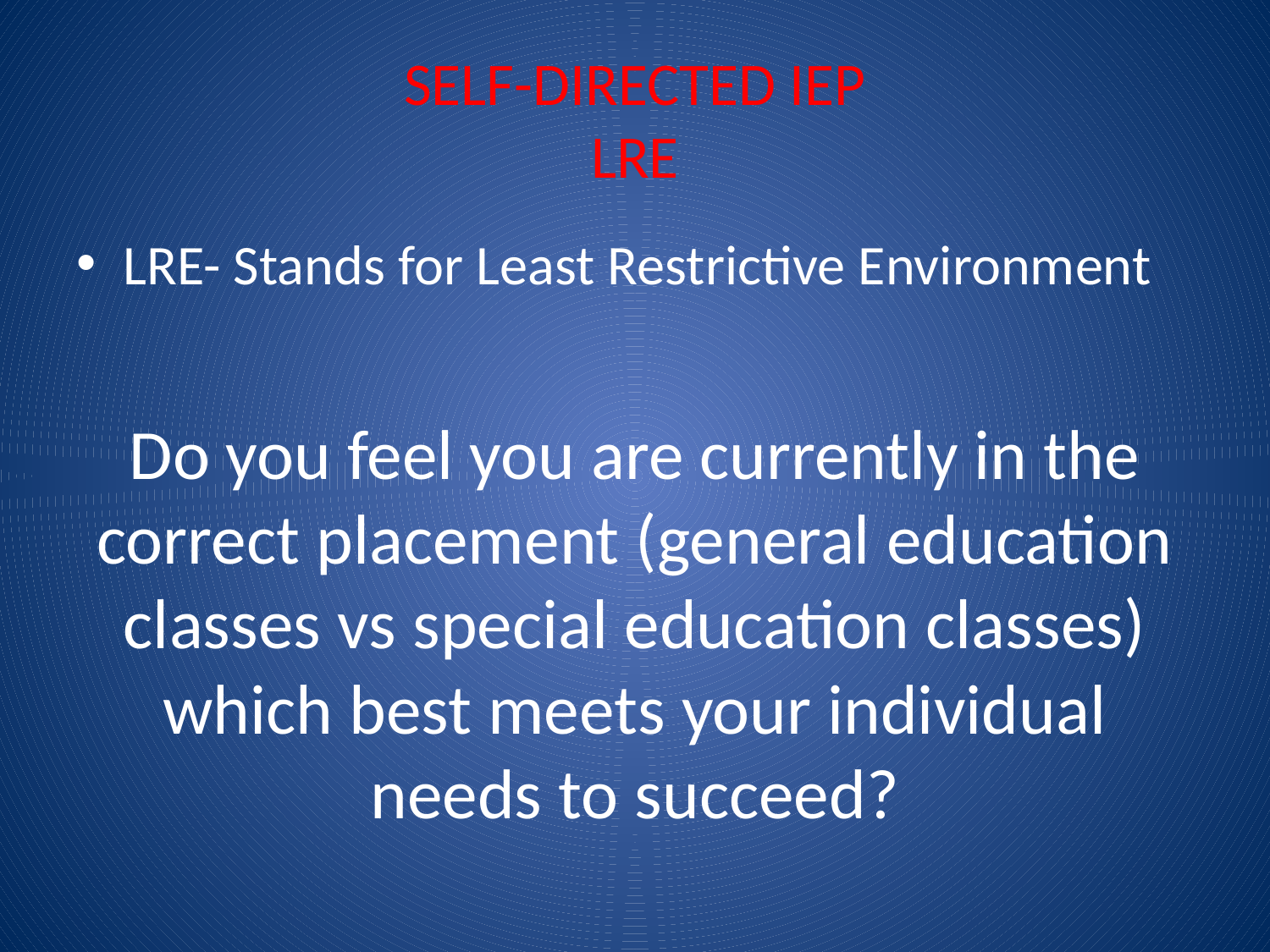

# SELF-DIRECTED IEP LRE
LRE- Stands for Least Restrictive Environment

Do you feel you are currently in the correct placement (general education classes vs special education classes) which best meets your individual needs to succeed?